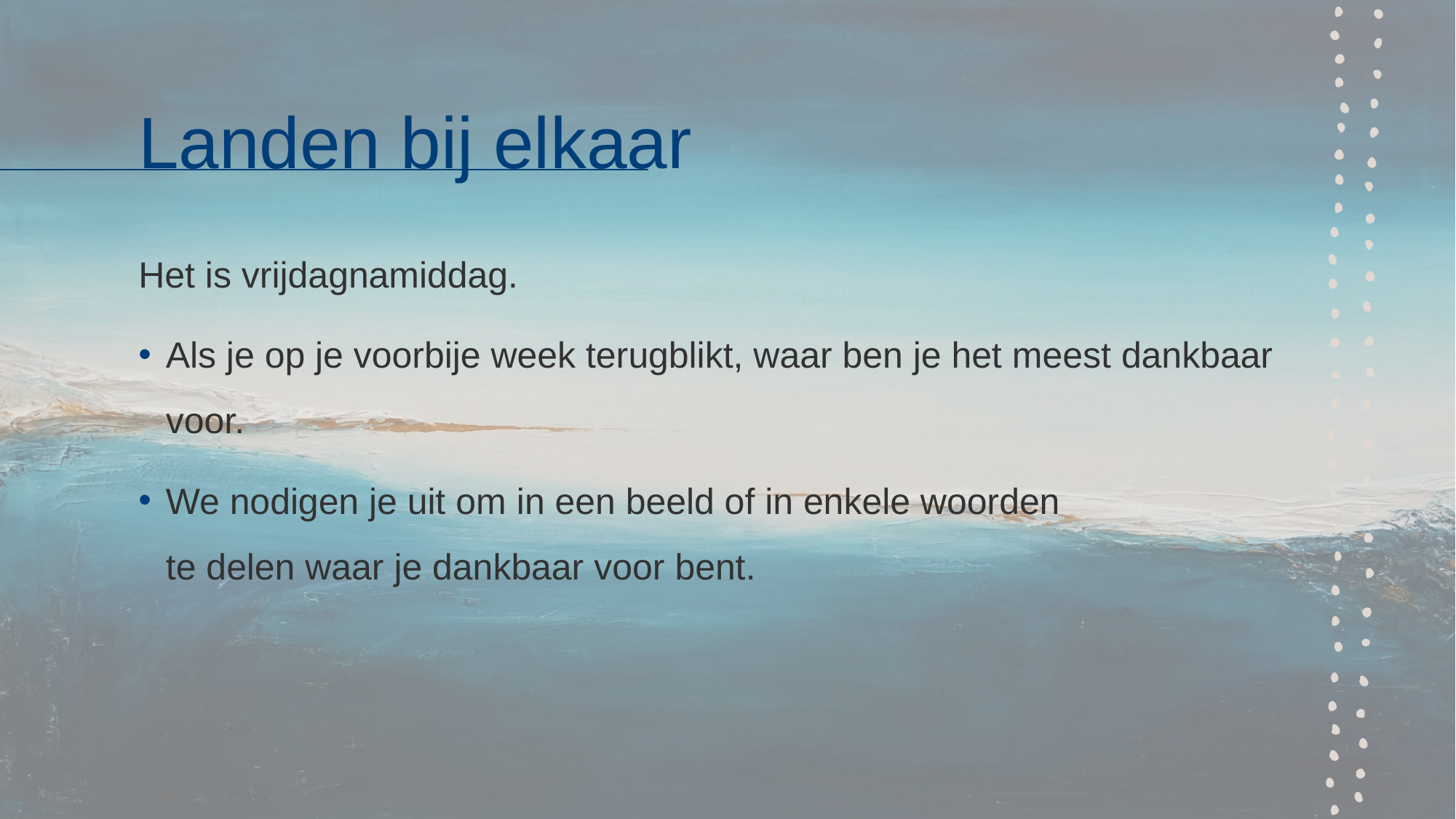

# Landen bij elkaar
Het is vrijdagnamiddag.
Als je op je voorbije week terugblikt, waar ben je het meest dankbaar voor.
We nodigen je uit om in een beeld of in enkele woorden
te delen waar je dankbaar voor bent.